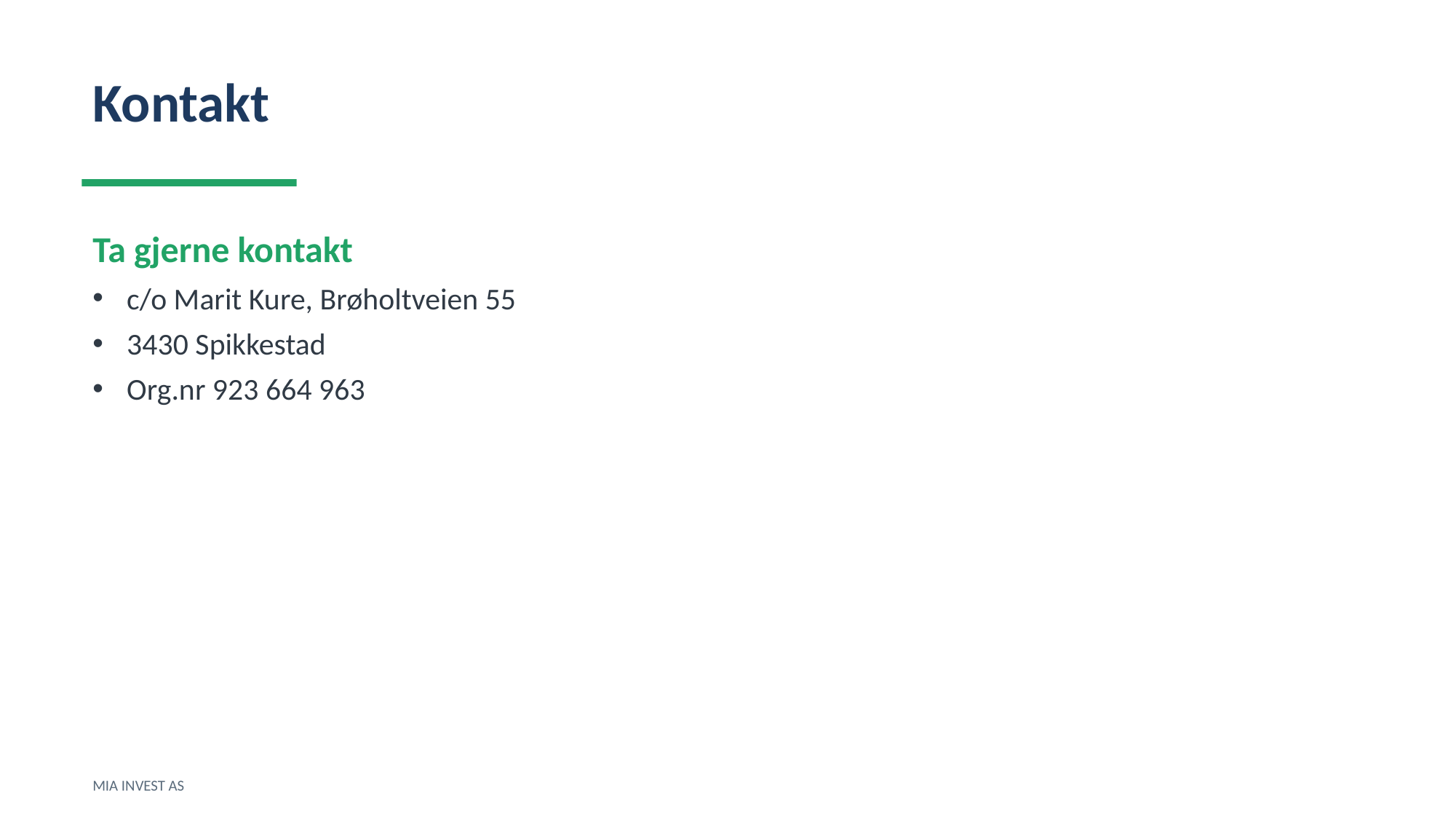

Kontakt

Ta gjerne kontakt
c/o Marit Kure, Brøholtveien 55
3430 Spikkestad
Org.nr 923 664 963
MIA INVEST AS